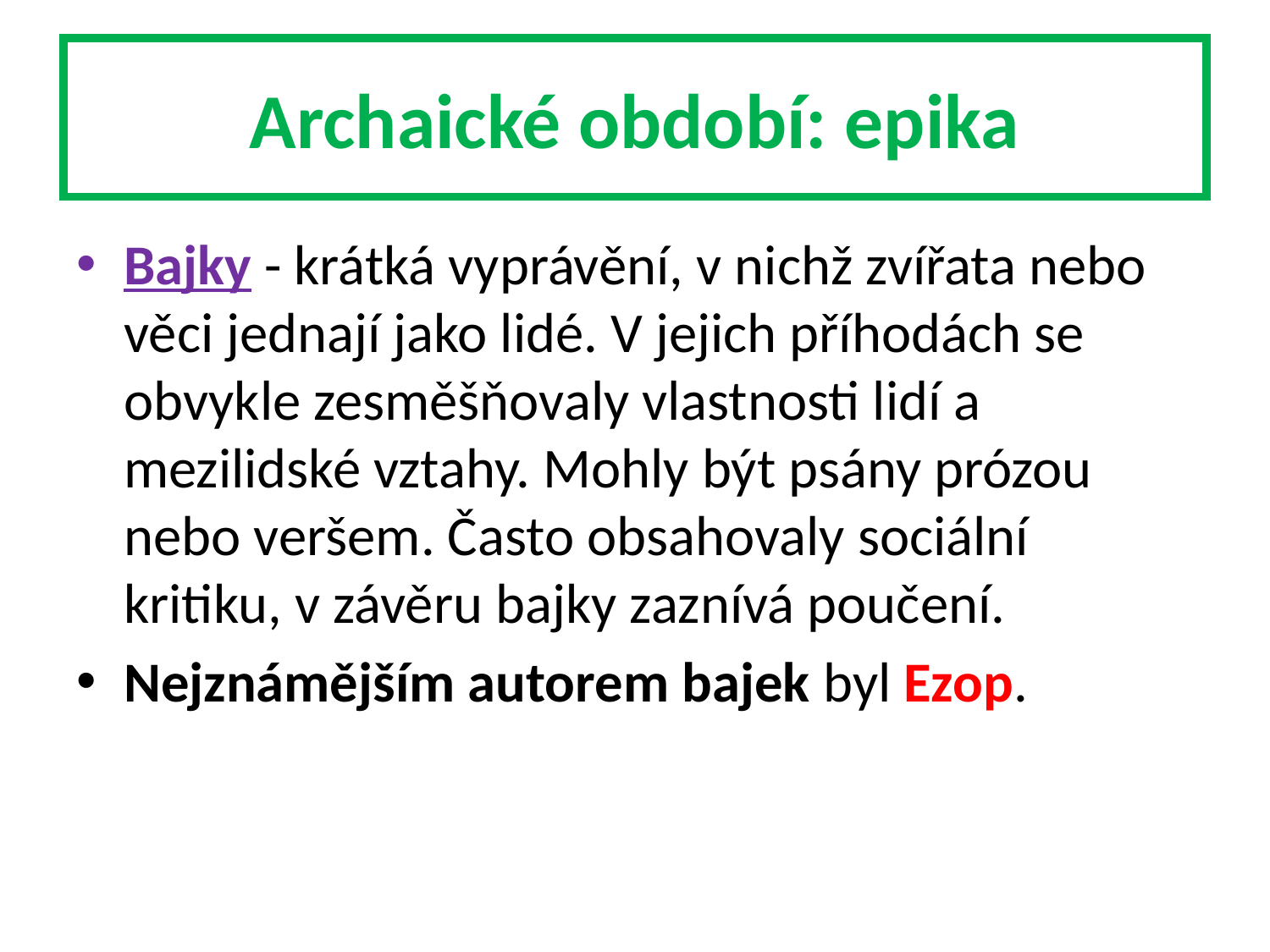

# Archaické období: epika
Bajky - krátká vyprávění, v nichž zvířata nebo věci jednají jako lidé. V jejich příhodách se obvykle zesměšňovaly vlastnosti lidí a mezilidské vztahy. Mohly být psány prózou nebo veršem. Často obsahovaly sociální kritiku, v závěru bajky zaznívá poučení.
Nejznámějším autorem bajek byl Ezop.